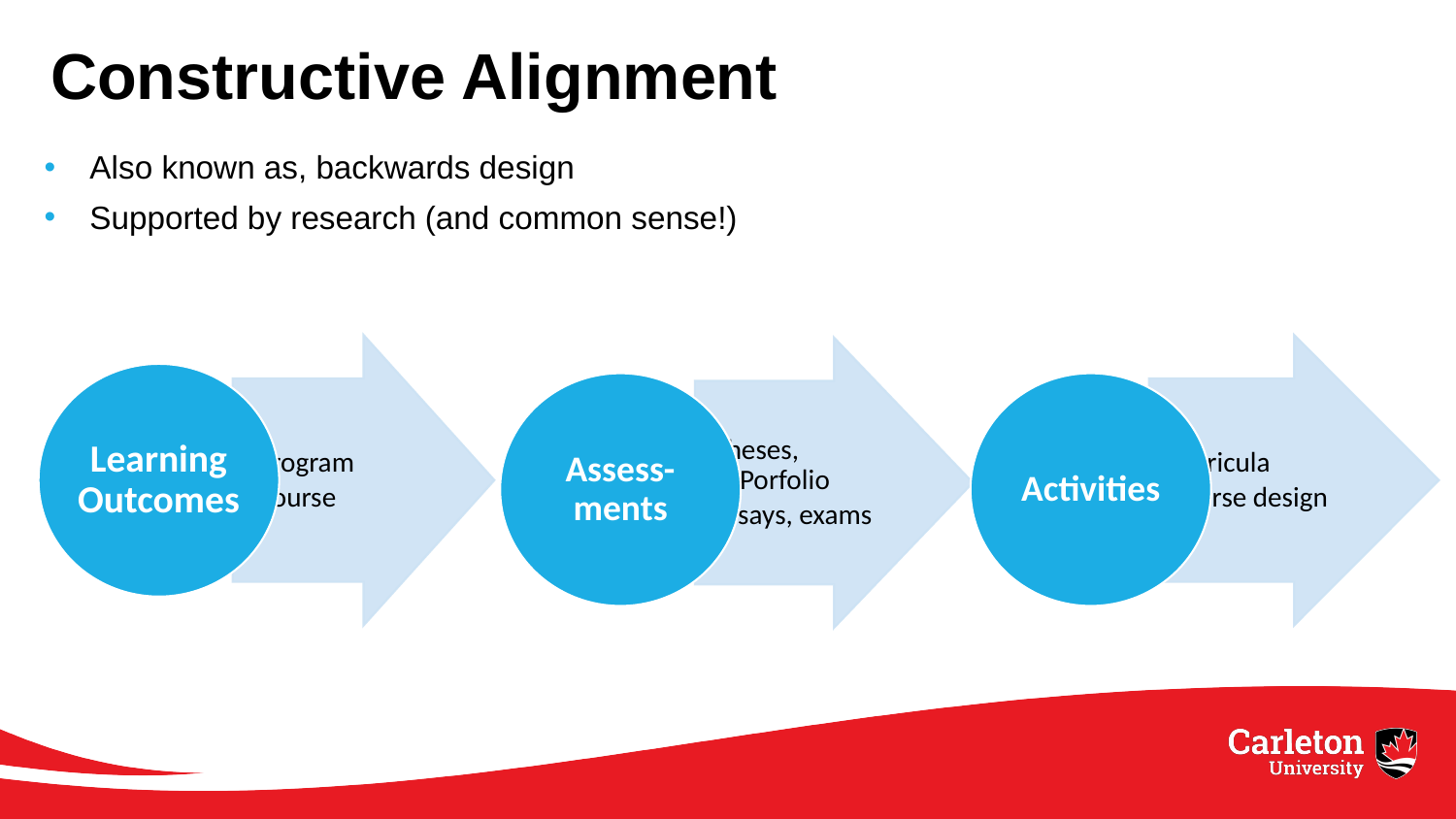

# Constructive Alignment
Program
Course
Learning Outcomes
Theses, cuPorfolio
Essays, exams
Assess-ments
Curricula
Course design
Activities
Also known as, backwards design
Supported by research (and common sense!)